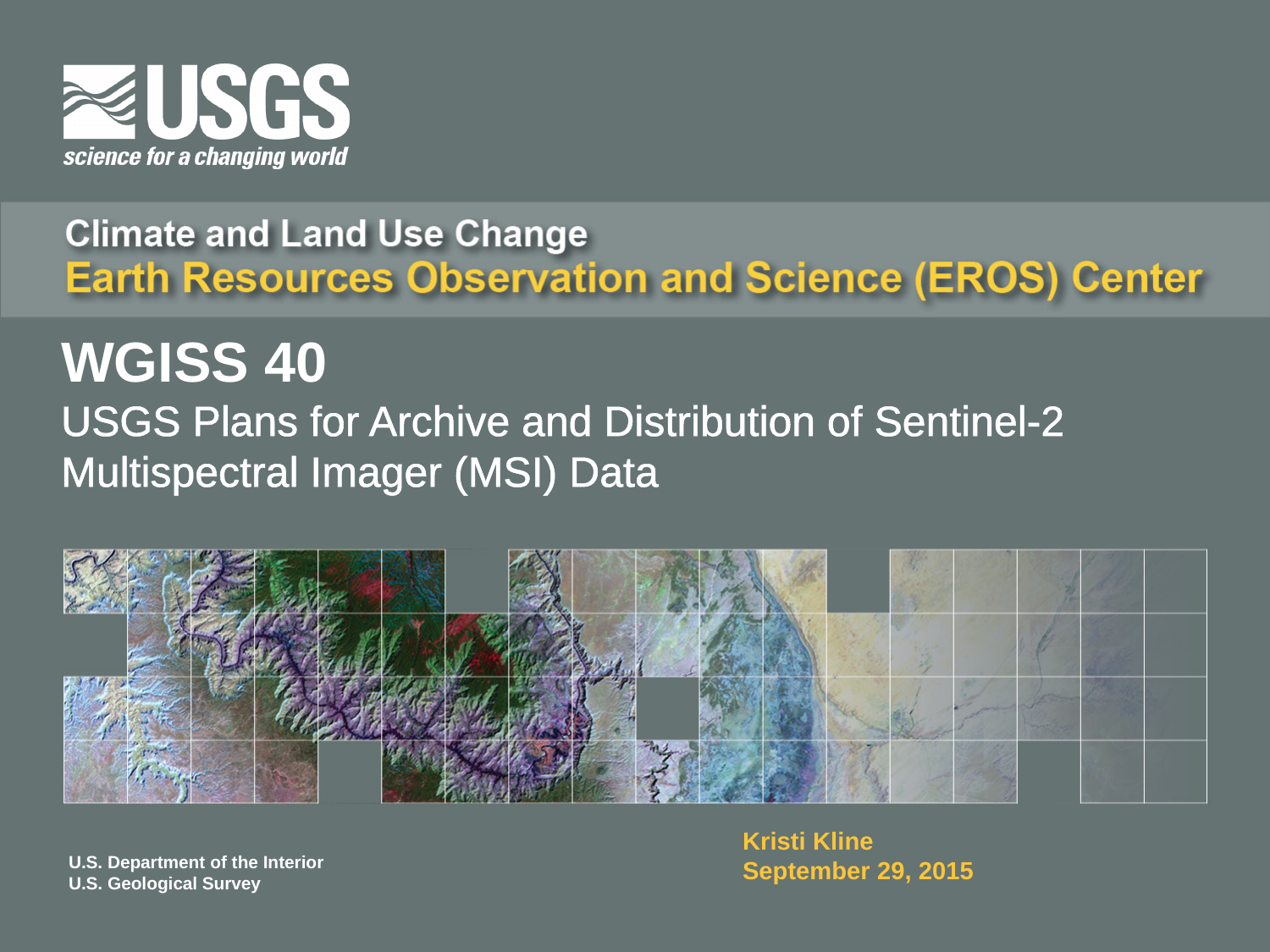

WGISS 40
USGS Plans for Archive and Distribution of Sentinel-2 Multispectral Imager (MSI) Data

Kristi Kline
September 29, 2015